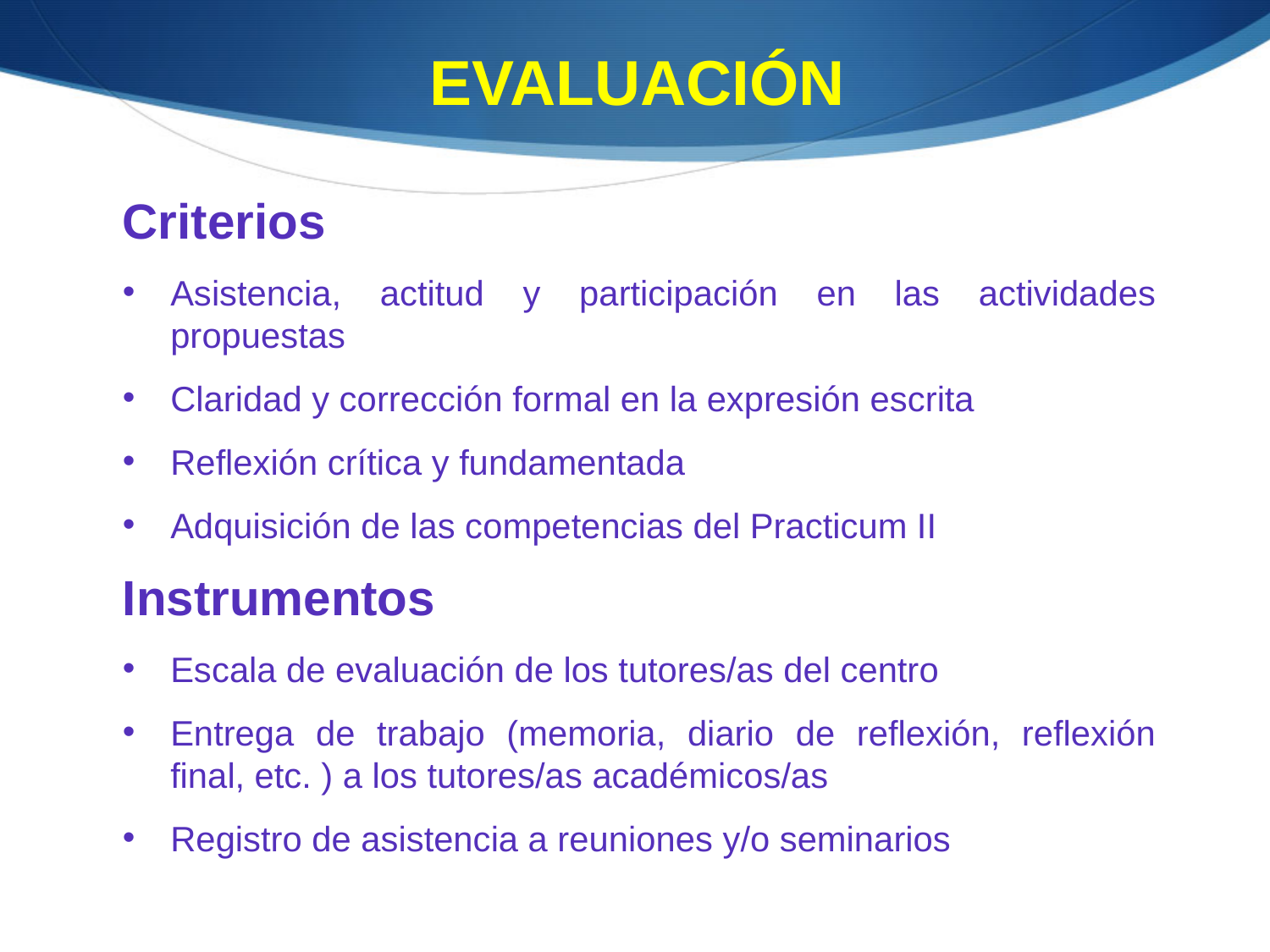

EVALUACIÓN
Criterios
Asistencia, actitud y participación en las actividades propuestas
Claridad y corrección formal en la expresión escrita
Reflexión crítica y fundamentada
Adquisición de las competencias del Practicum II
Instrumentos
Escala de evaluación de los tutores/as del centro
Entrega de trabajo (memoria, diario de reflexión, reflexión final, etc. ) a los tutores/as académicos/as
Registro de asistencia a reuniones y/o seminarios